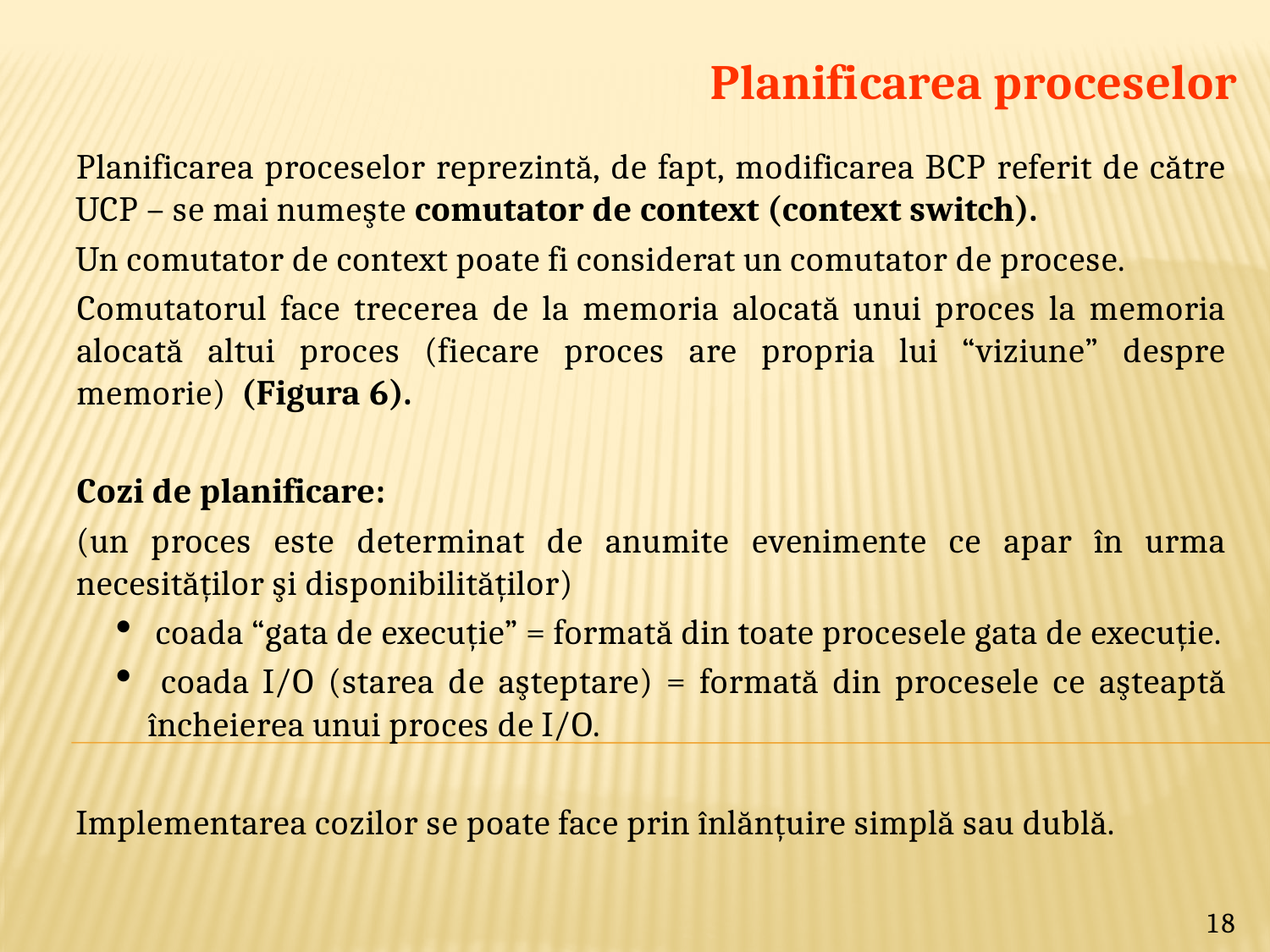

Planificarea proceselor
Planificarea proceselor reprezintă, de fapt, modificarea BCP referit de către UCP – se mai numeşte comutator de context (context switch).
Un comutator de context poate fi considerat un comutator de procese.
Comutatorul face trecerea de la memoria alocată unui proces la memoria alocată altui proces (fiecare proces are propria lui “viziune” despre memorie)  (Figura 6).

Cozi de planificare:
(un proces este determinat de anumite evenimente ce apar în urma necesităţilor şi disponibilităţilor)
 coada “gata de execuţie” = formată din toate procesele gata de execuţie.
 coada I/O (starea de aşteptare) = formată din procesele ce aşteaptă încheierea unui proces de I/O.

Implementarea cozilor se poate face prin înlănţuire simplă sau dublă.
18